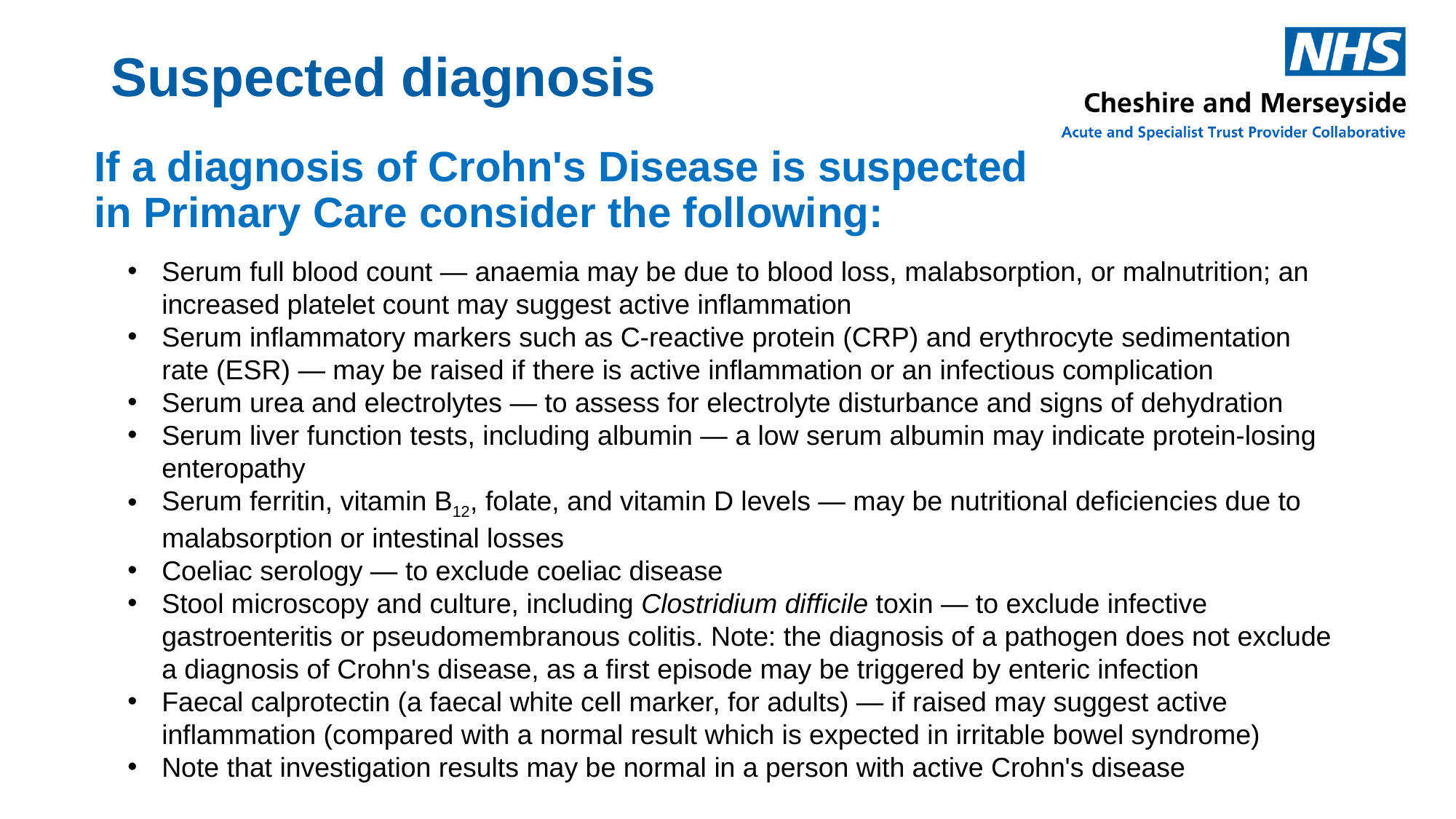

# Suspected diagnosis
If a diagnosis of Crohn's Disease is suspected 
in Primary Care consider the following:
Serum full blood count — anaemia may be due to blood loss, malabsorption, or malnutrition; an increased platelet count may suggest active inflammation
Serum inflammatory markers such as C-reactive protein (CRP) and erythrocyte sedimentation rate (ESR) — may be raised if there is active inflammation or an infectious complication
Serum urea and electrolytes — to assess for electrolyte disturbance and signs of dehydration
Serum liver function tests, including albumin — a low serum albumin may indicate protein-losing enteropathy
Serum ferritin, vitamin B12, folate, and vitamin D levels — may be nutritional deficiencies due to malabsorption or intestinal losses
Coeliac serology — to exclude coeliac disease
Stool microscopy and culture, including Clostridium difficile toxin — to exclude infective gastroenteritis or pseudomembranous colitis. Note: the diagnosis of a pathogen does not exclude a diagnosis of Crohn's disease, as a first episode may be triggered by enteric infection
Faecal calprotectin (a faecal white cell marker, for adults) — if raised may suggest active inflammation (compared with a normal result which is expected in irritable bowel syndrome)
Note that investigation results may be normal in a person with active Crohn's disease